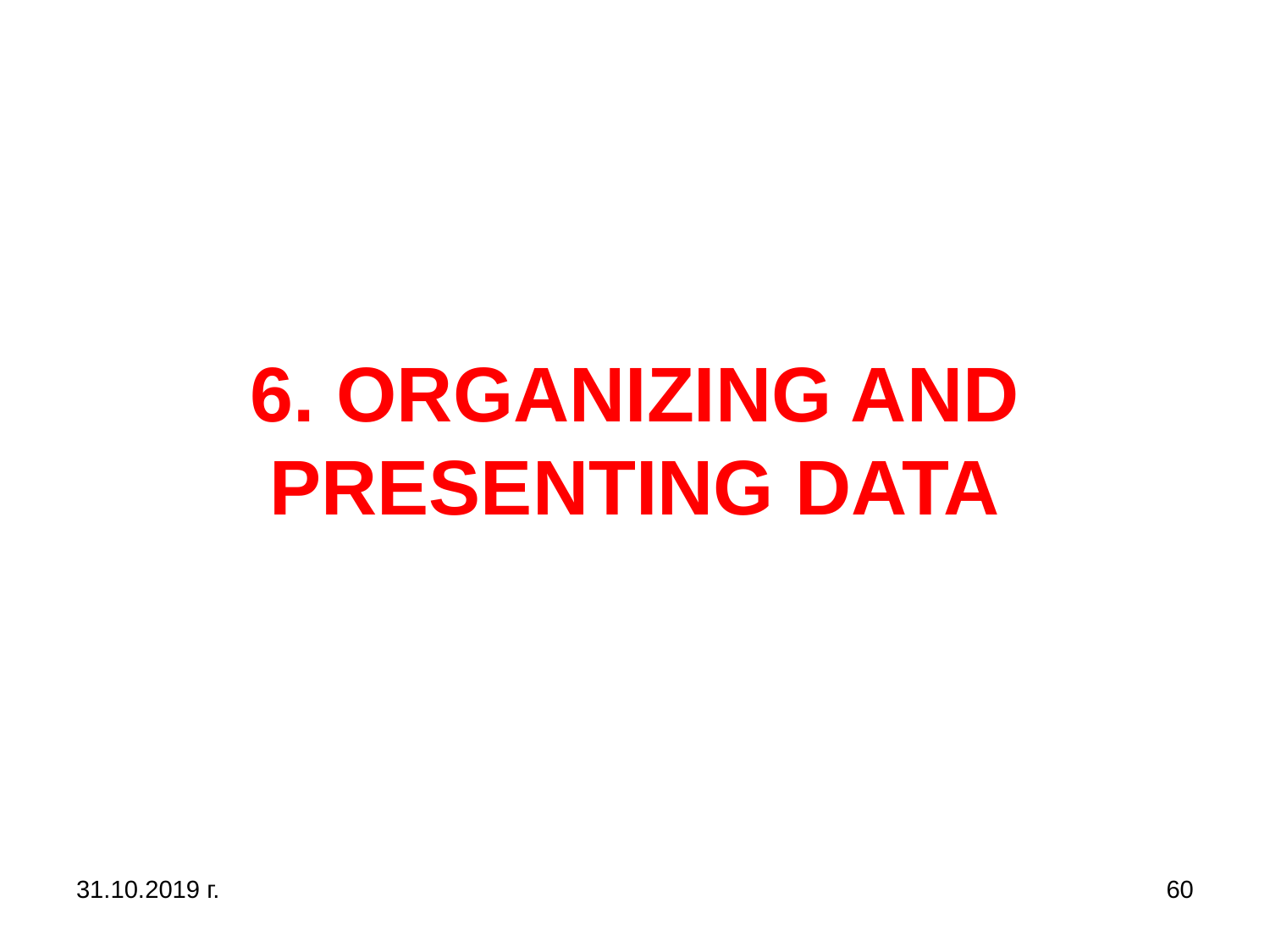

# 6. ORGANIZING AND PRESENTING DATA
31.10.2019 г.
60